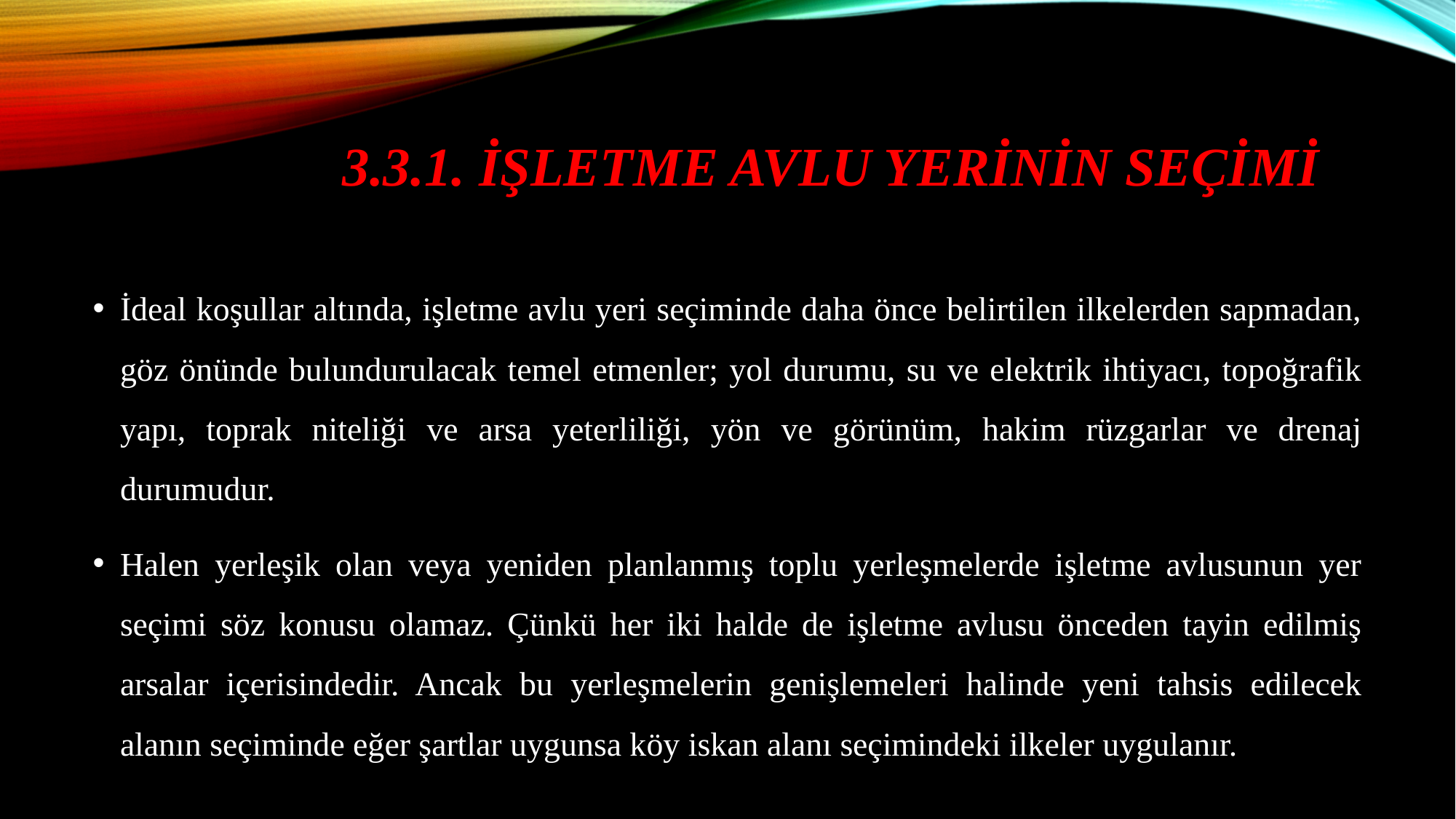

# 3.3.1. İşletme Avlu yerİNİN SEÇİMİ
İdeal koşullar altında, işletme avlu yeri seçiminde daha önce belirtilen ilkelerden sapmadan, göz önünde bulundurulacak temel etmenler; yol durumu, su ve elektrik ihtiyacı, topoğrafik yapı, toprak niteliği ve arsa yeterliliği, yön ve görünüm, hakim rüzgarlar ve drenaj durumudur.
Halen yerleşik olan veya yeniden planlanmış toplu yerleşmelerde işletme avlusunun yer seçimi söz konusu olamaz. Çünkü her iki halde de işletme avlusu önceden tayin edilmiş arsalar içerisindedir. Ancak bu yerleşmelerin genişlemeleri halinde yeni tahsis edilecek alanın seçiminde eğer şartlar uygunsa köy iskan alanı seçimindeki ilkeler uygulanır.